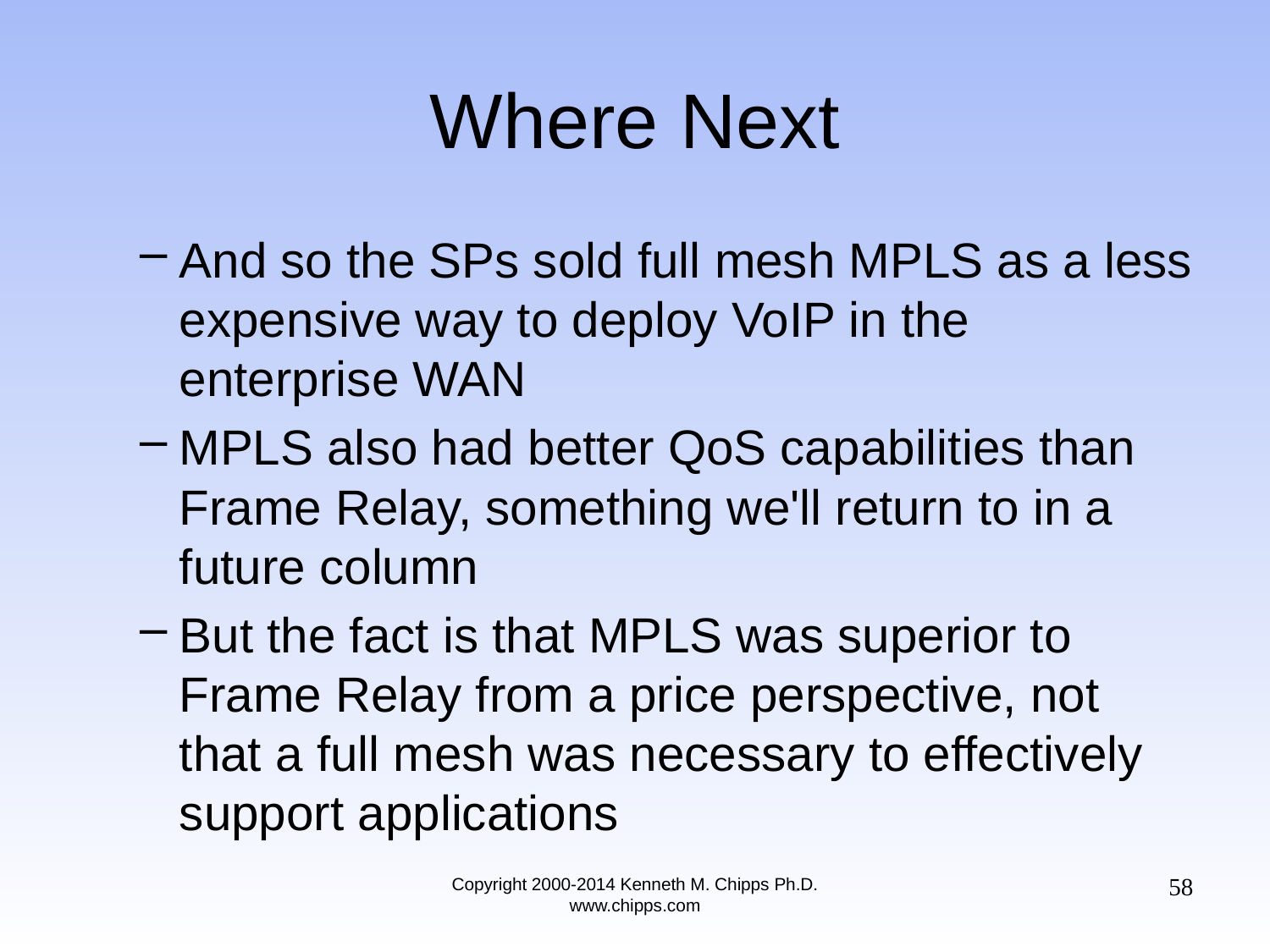

# Where Next
And so the SPs sold full mesh MPLS as a less expensive way to deploy VoIP in the enterprise WAN
MPLS also had better QoS capabilities than Frame Relay, something we'll return to in a future column
But the fact is that MPLS was superior to Frame Relay from a price perspective, not that a full mesh was necessary to effectively support applications
58
Copyright 2000-2014 Kenneth M. Chipps Ph.D. www.chipps.com